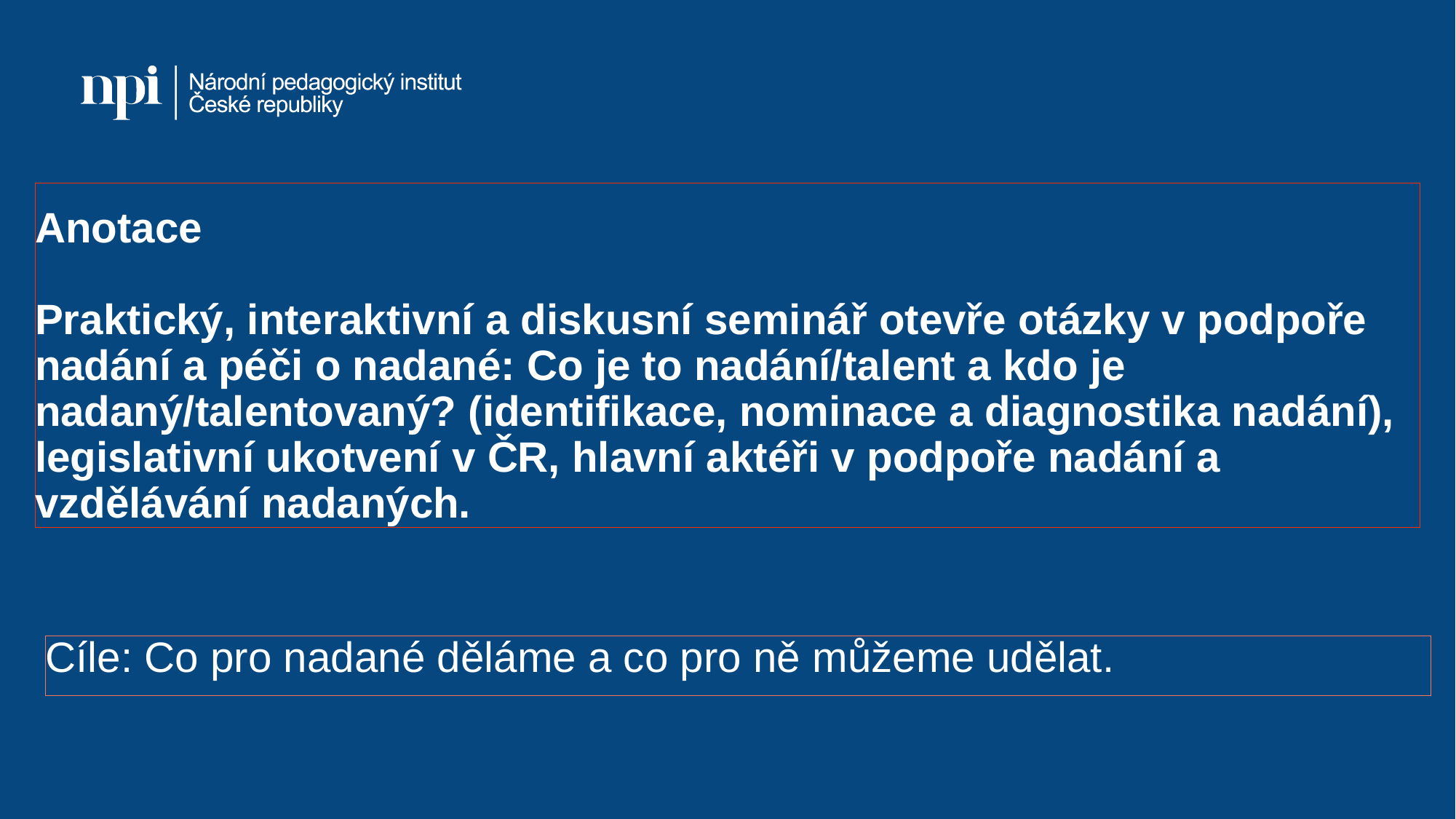

# Anotace Praktický, interaktivní a diskusní seminář otevře otázky v podpoře nadání a péči o nadané: Co je to nadání/talent a kdo je nadaný/talentovaný? (identifikace, nominace a diagnostika nadání), legislativní ukotvení v ČR, hlavní aktéři v podpoře nadání a vzdělávání nadaných.
Cíle: Co pro nadané děláme a co pro ně můžeme udělat.